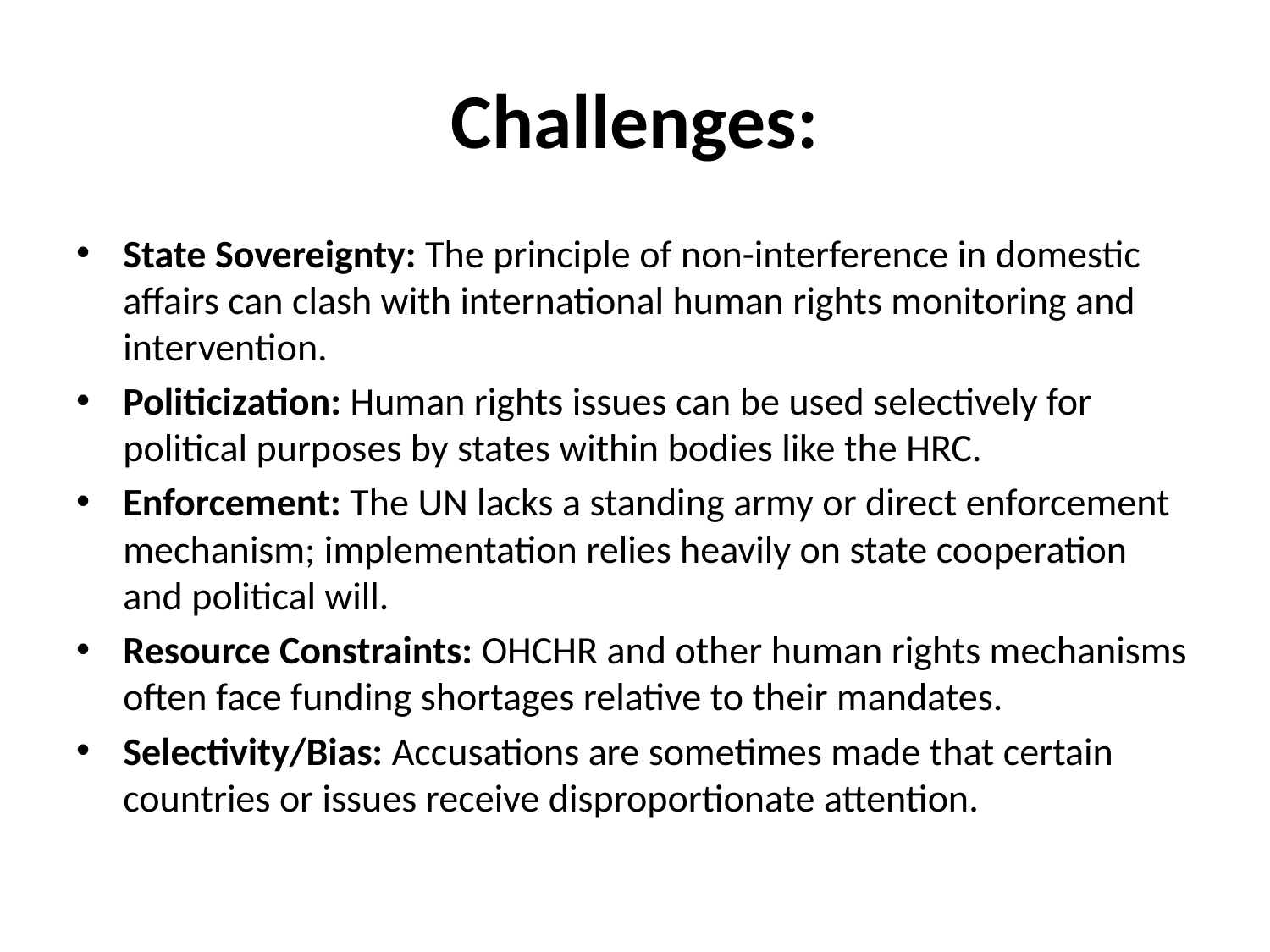

# Challenges:
State Sovereignty: The principle of non-interference in domestic affairs can clash with international human rights monitoring and intervention.
Politicization: Human rights issues can be used selectively for political purposes by states within bodies like the HRC.
Enforcement: The UN lacks a standing army or direct enforcement mechanism; implementation relies heavily on state cooperation and political will.
Resource Constraints: OHCHR and other human rights mechanisms often face funding shortages relative to their mandates.
Selectivity/Bias: Accusations are sometimes made that certain countries or issues receive disproportionate attention.